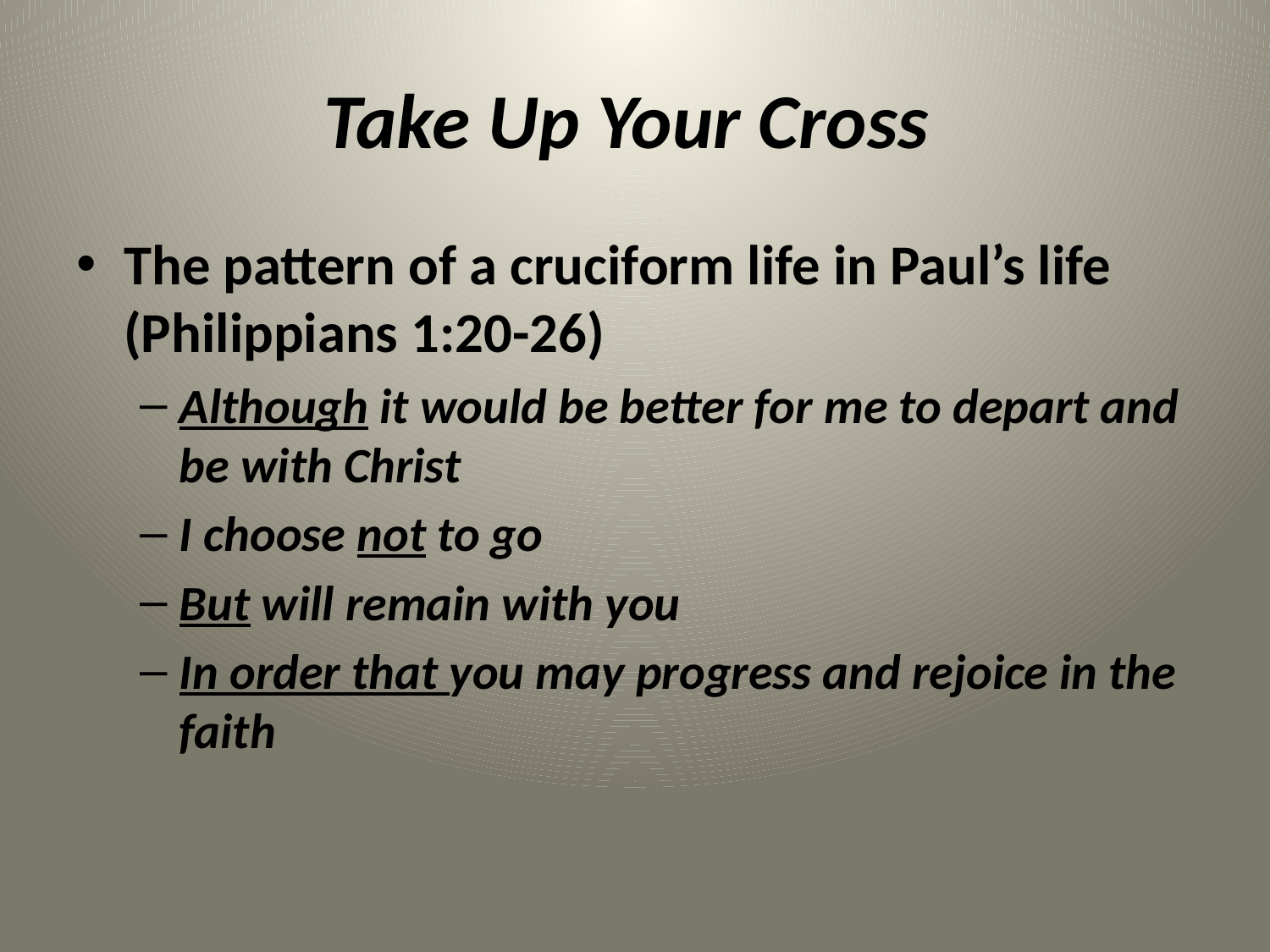

# Take Up Your Cross
The pattern of a cruciform life in Paul’s life (Philippians 1:20-26)
Although it would be better for me to depart and be with Christ
I choose not to go
But will remain with you
In order that you may progress and rejoice in the faith